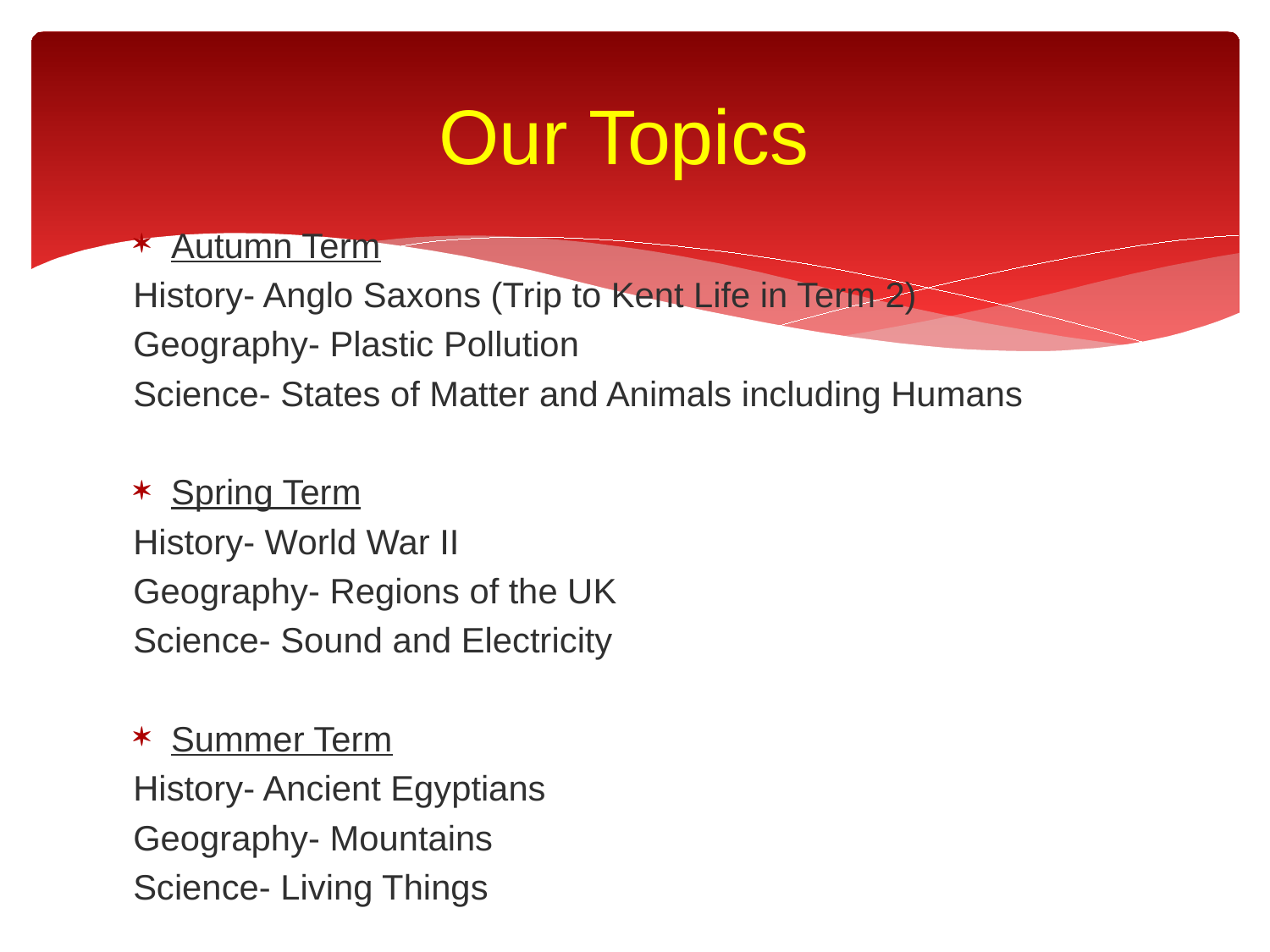

# Our Topics
Autumn Term
History- Anglo Saxons (Trip to Kent Life in Term 2)
Geography- Plastic Pollution
Science- States of Matter and Animals including Humans

Spring Term
History- World War II
Geography- Regions of the UK
Science- Sound and Electricity

Summer Term
History- Ancient Egyptians
Geography- Mountains
Science- Living Things